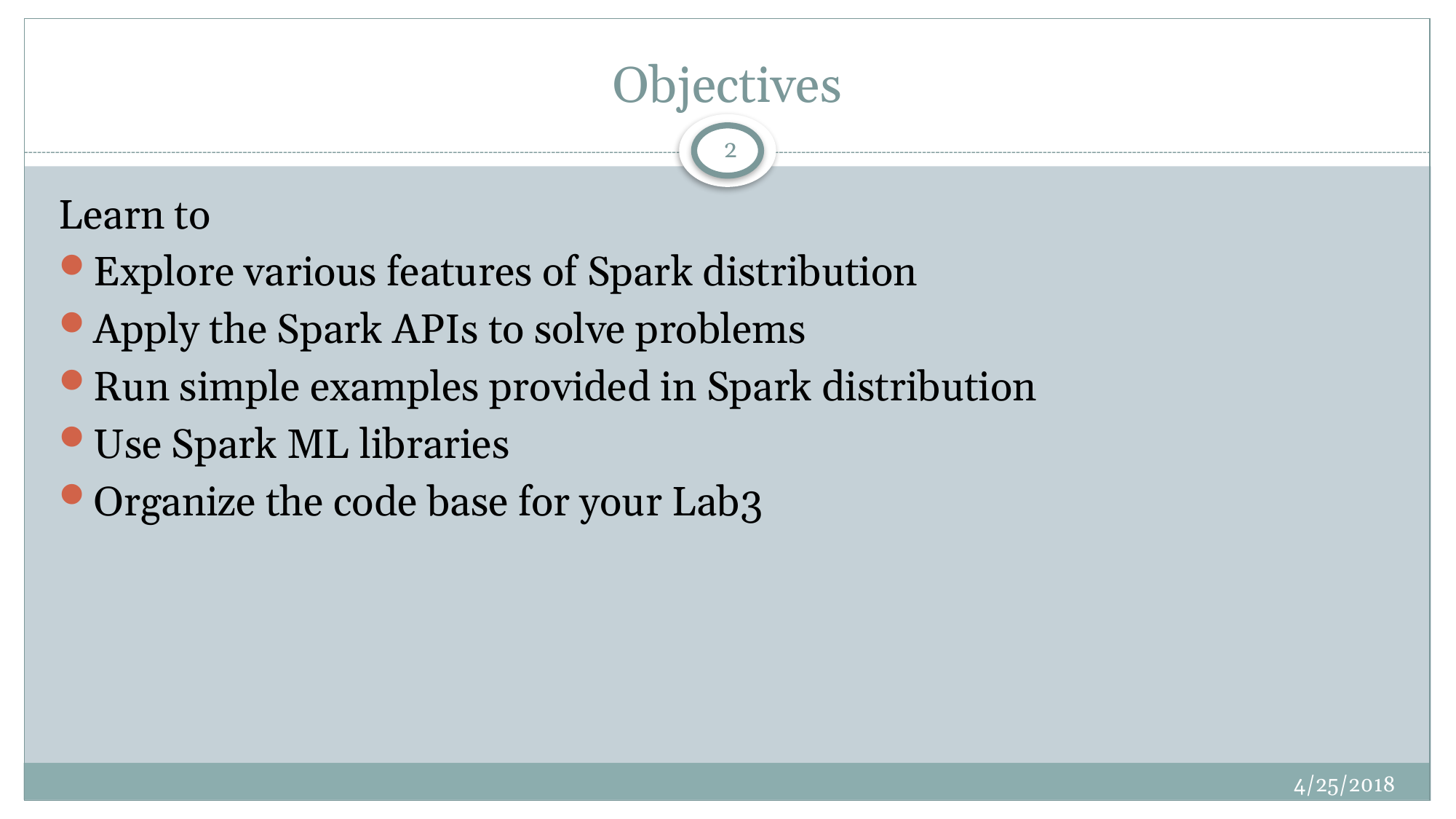

# Objectives
2
Learn to
Explore various features of Spark distribution
Apply the Spark APIs to solve problems
Run simple examples provided in Spark distribution
Use Spark ML libraries
Organize the code base for your Lab3

4/25/2018